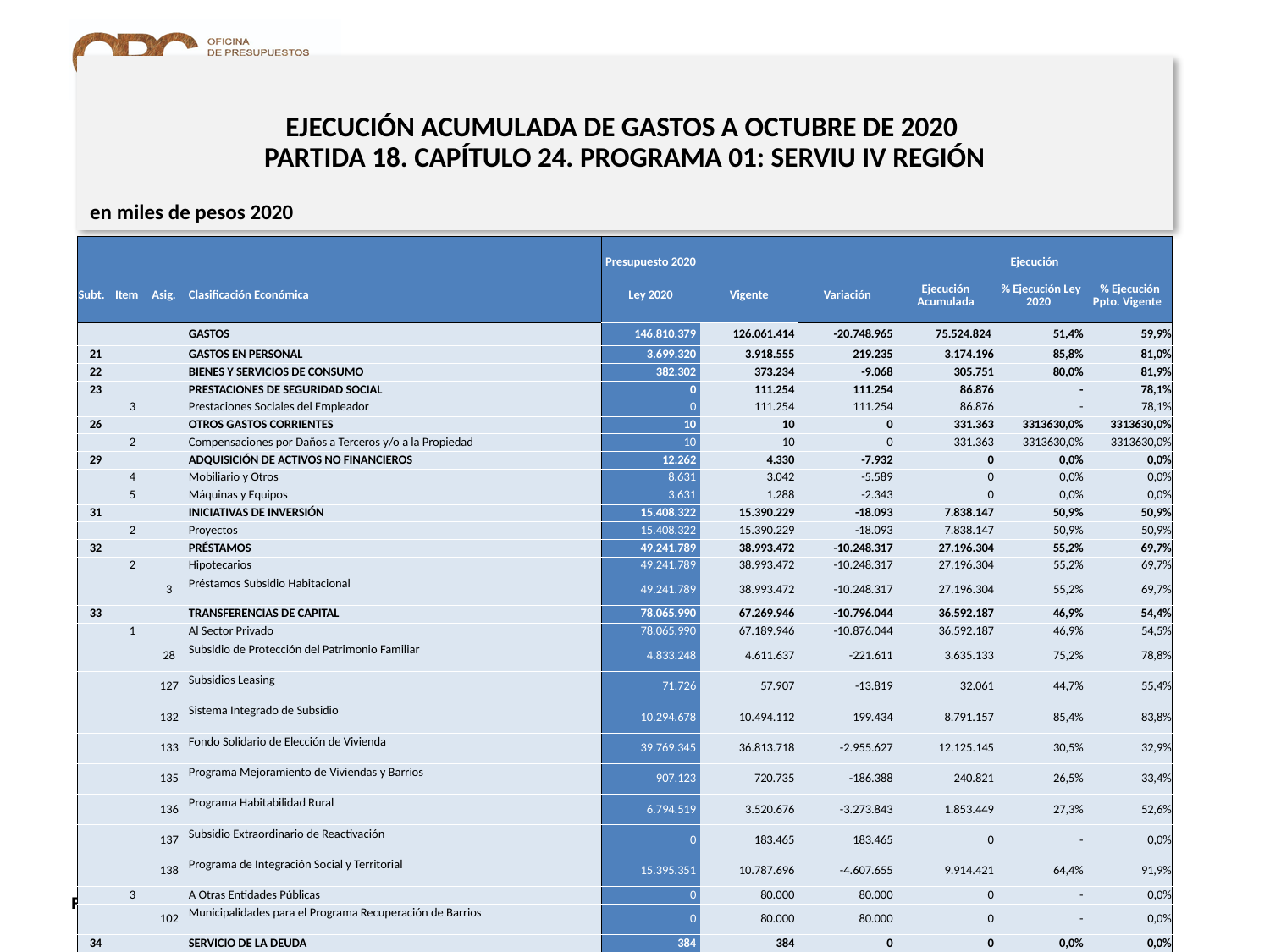

# EJECUCIÓN ACUMULADA DE GASTOS A OCTUBRE DE 2020 PARTIDA 18. CAPÍTULO 24. PROGRAMA 01: SERVIU IV REGIÓN
en miles de pesos 2020
|  |  |  |  | Presupuesto 2020 |  |  | Ejecución |  |  |
| --- | --- | --- | --- | --- | --- | --- | --- | --- | --- |
| Subt. | Item | Asig. | Clasificación Económica | Ley 2020 | Vigente | Variación | Ejecución Acumulada | % Ejecución Ley 2020 | % Ejecución Ppto. Vigente |
|  |  |  | GASTOS | 146.810.379 | 126.061.414 | -20.748.965 | 75.524.824 | 51,4% | 59,9% |
| 21 |  |  | GASTOS EN PERSONAL | 3.699.320 | 3.918.555 | 219.235 | 3.174.196 | 85,8% | 81,0% |
| 22 |  |  | BIENES Y SERVICIOS DE CONSUMO | 382.302 | 373.234 | -9.068 | 305.751 | 80,0% | 81,9% |
| 23 |  |  | PRESTACIONES DE SEGURIDAD SOCIAL | 0 | 111.254 | 111.254 | 86.876 | - | 78,1% |
|  | 3 |  | Prestaciones Sociales del Empleador | 0 | 111.254 | 111.254 | 86.876 | - | 78,1% |
| 26 |  |  | OTROS GASTOS CORRIENTES | 10 | 10 | 0 | 331.363 | 3313630,0% | 3313630,0% |
|  | 2 |  | Compensaciones por Daños a Terceros y/o a la Propiedad | 10 | 10 | 0 | 331.363 | 3313630,0% | 3313630,0% |
| 29 |  |  | ADQUISICIÓN DE ACTIVOS NO FINANCIEROS | 12.262 | 4.330 | -7.932 | 0 | 0,0% | 0,0% |
|  | 4 |  | Mobiliario y Otros | 8.631 | 3.042 | -5.589 | 0 | 0,0% | 0,0% |
|  | 5 |  | Máquinas y Equipos | 3.631 | 1.288 | -2.343 | 0 | 0,0% | 0,0% |
| 31 |  |  | INICIATIVAS DE INVERSIÓN | 15.408.322 | 15.390.229 | -18.093 | 7.838.147 | 50,9% | 50,9% |
|  | 2 |  | Proyectos | 15.408.322 | 15.390.229 | -18.093 | 7.838.147 | 50,9% | 50,9% |
| 32 |  |  | PRÉSTAMOS | 49.241.789 | 38.993.472 | -10.248.317 | 27.196.304 | 55,2% | 69,7% |
|  | 2 |  | Hipotecarios | 49.241.789 | 38.993.472 | -10.248.317 | 27.196.304 | 55,2% | 69,7% |
|  |  | 3 | Préstamos Subsidio Habitacional | 49.241.789 | 38.993.472 | -10.248.317 | 27.196.304 | 55,2% | 69,7% |
| 33 |  |  | TRANSFERENCIAS DE CAPITAL | 78.065.990 | 67.269.946 | -10.796.044 | 36.592.187 | 46,9% | 54,4% |
|  | 1 |  | Al Sector Privado | 78.065.990 | 67.189.946 | -10.876.044 | 36.592.187 | 46,9% | 54,5% |
|  |  | 28 | Subsidio de Protección del Patrimonio Familiar | 4.833.248 | 4.611.637 | -221.611 | 3.635.133 | 75,2% | 78,8% |
|  |  | 127 | Subsidios Leasing | 71.726 | 57.907 | -13.819 | 32.061 | 44,7% | 55,4% |
|  |  | 132 | Sistema Integrado de Subsidio | 10.294.678 | 10.494.112 | 199.434 | 8.791.157 | 85,4% | 83,8% |
|  |  | 133 | Fondo Solidario de Elección de Vivienda | 39.769.345 | 36.813.718 | -2.955.627 | 12.125.145 | 30,5% | 32,9% |
|  |  | 135 | Programa Mejoramiento de Viviendas y Barrios | 907.123 | 720.735 | -186.388 | 240.821 | 26,5% | 33,4% |
|  |  | 136 | Programa Habitabilidad Rural | 6.794.519 | 3.520.676 | -3.273.843 | 1.853.449 | 27,3% | 52,6% |
|  |  | 137 | Subsidio Extraordinario de Reactivación | 0 | 183.465 | 183.465 | 0 | - | 0,0% |
|  |  | 138 | Programa de Integración Social y Territorial | 15.395.351 | 10.787.696 | -4.607.655 | 9.914.421 | 64,4% | 91,9% |
|  | 3 |  | A Otras Entidades Públicas | 0 | 80.000 | 80.000 | 0 | - | 0,0% |
|  |  | 102 | Municipalidades para el Programa Recuperación de Barrios | 0 | 80.000 | 80.000 | 0 | - | 0,0% |
| 34 |  |  | SERVICIO DE LA DEUDA | 384 | 384 | 0 | 0 | 0,0% | 0,0% |
|  | 7 |  | Deuda Flotante | 384 | 384 | 0 | 0 | 0,0% | 0,0% |
15